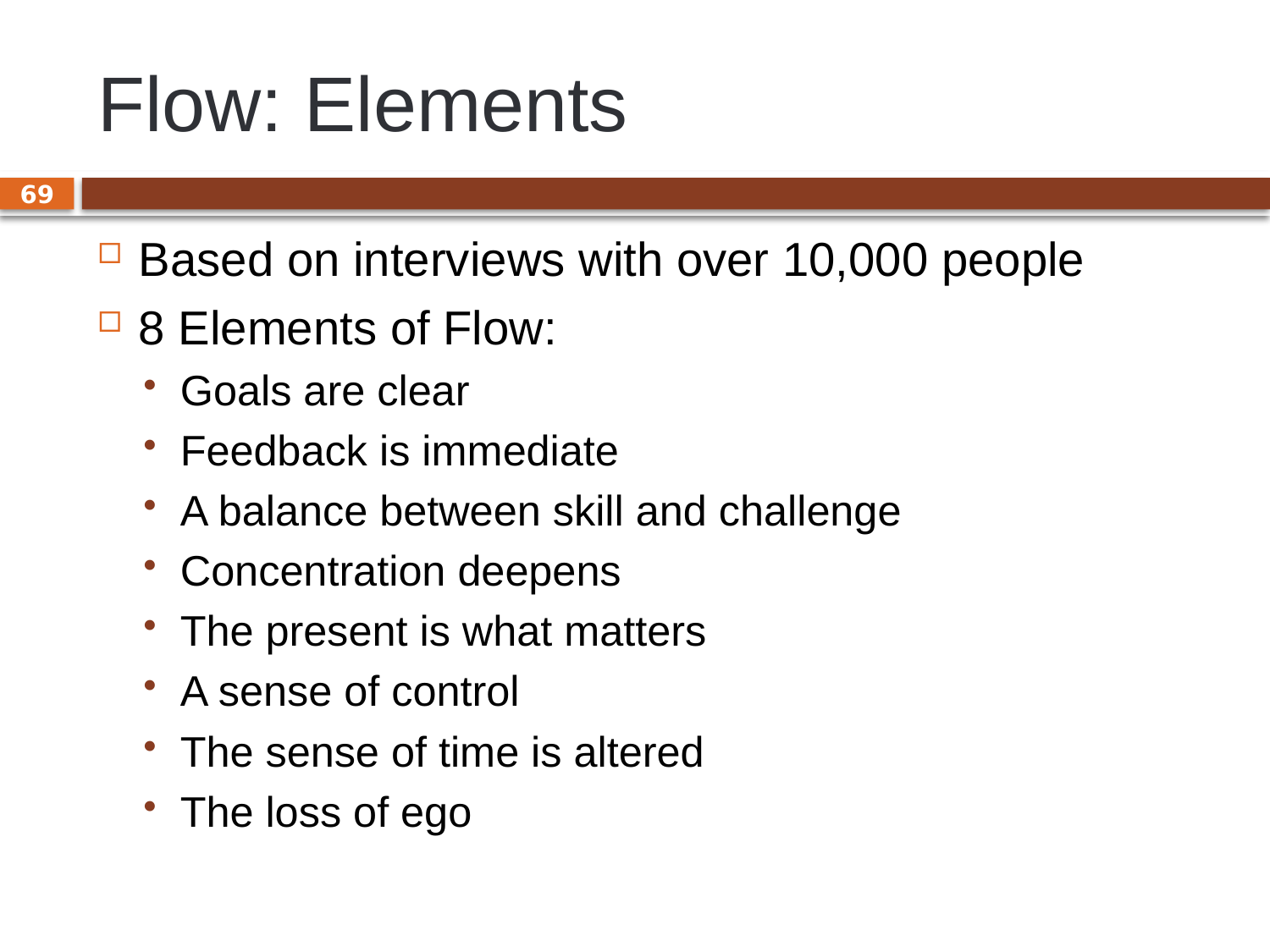

# Flow: Elements
69
Based on interviews with over 10,000 people
8 Elements of Flow:
Goals are clear
Feedback is immediate
A balance between skill and challenge
Concentration deepens
The present is what matters
A sense of control
The sense of time is altered
The loss of ego